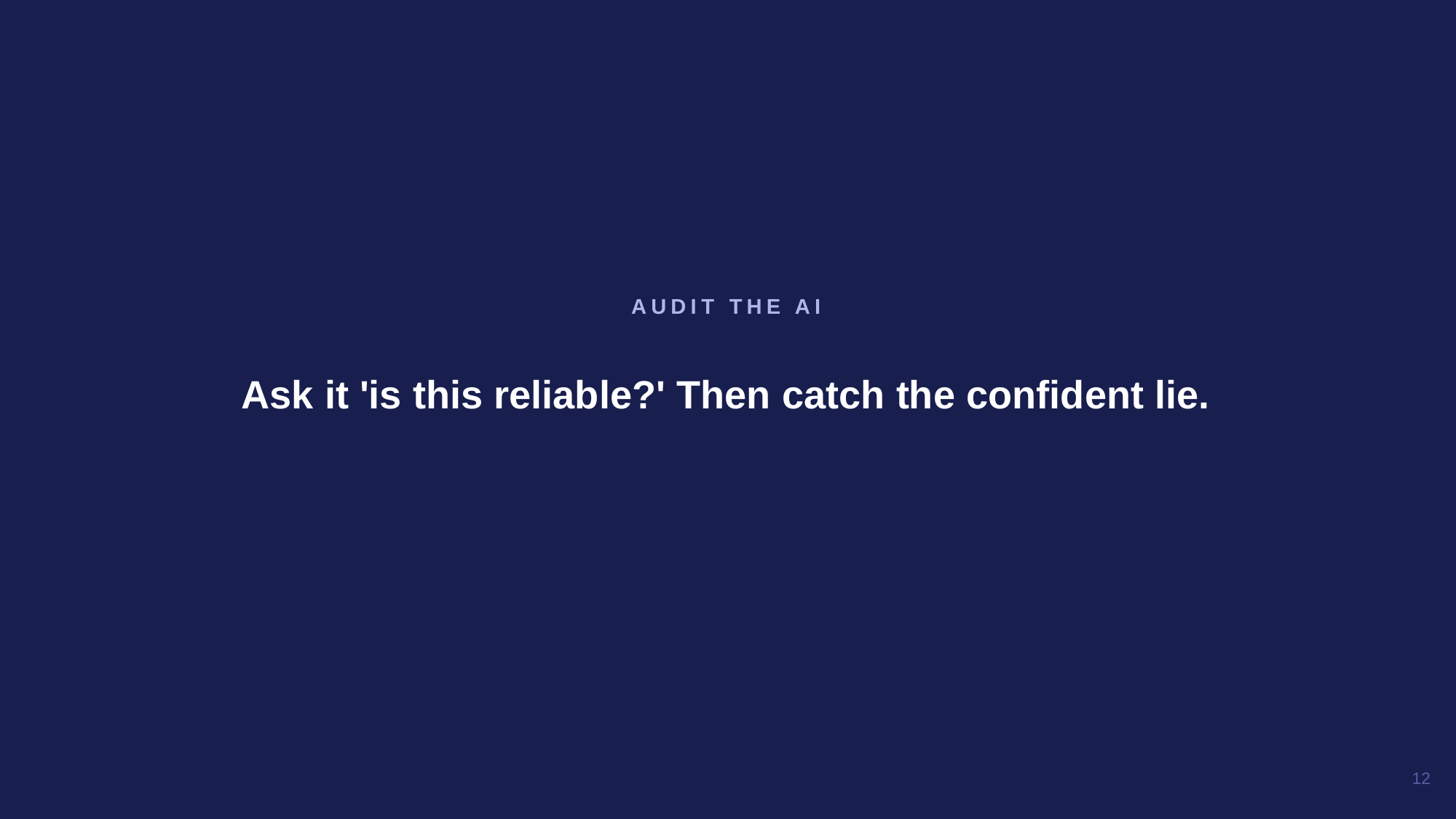

Ask it 'is this reliable?' Then catch the confident lie.
AUDIT THE AI
12